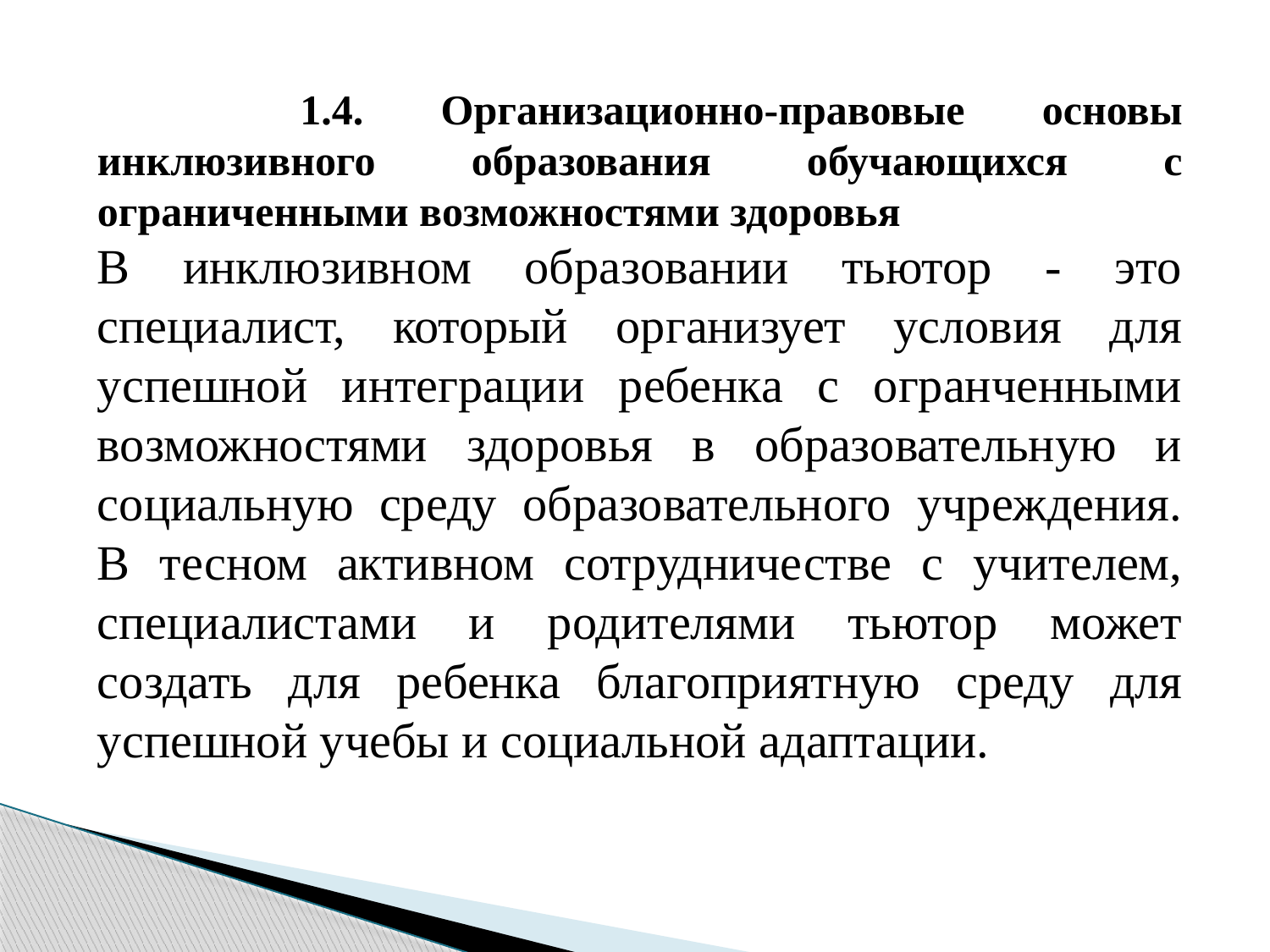

1.4. Организационно-правовые основы инклюзивного образования обучающихся с ограниченными возможностями здоровья
В инклюзивном образовании тьютор - это специалист, который организует условия для успешной интеграции ребенка с огранченными возможностями здоровья в образовательную и социальную среду образовательного учреждения. В тесном активном сотрудничестве с учителем, специалистами и родителями тьютор может создать для ребенка благоприятную среду для успешной учебы и социальной адаптации.